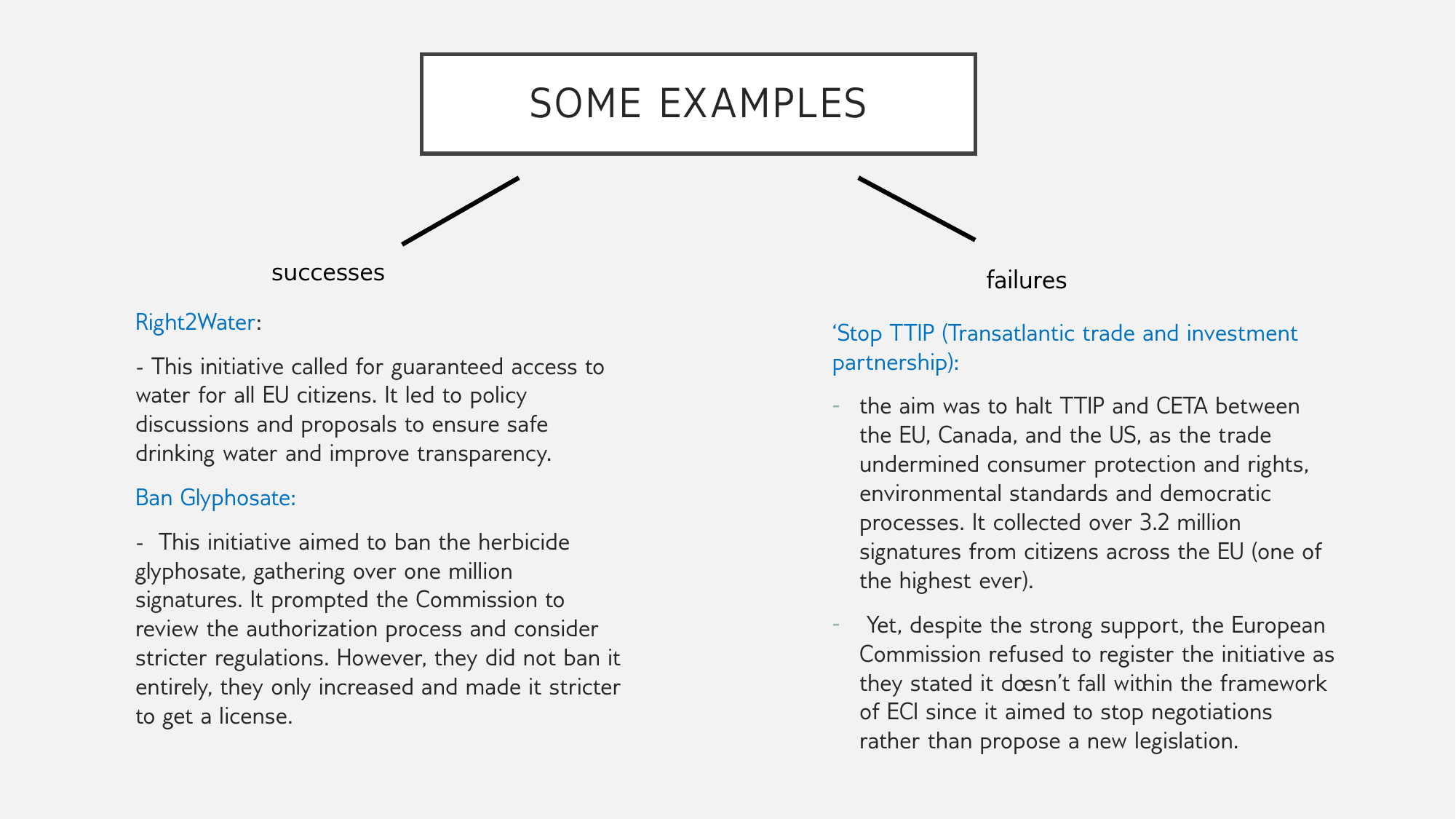

# some examples
successes
failures
Right2Water:
- This initiative called for guaranteed access to water for all EU citizens. It led to policy discussions and proposals to ensure safe drinking water and improve transparency.
Ban Glyphosate:
-  This initiative aimed to ban the herbicide glyphosate, gathering over one million signatures. It prompted the Commission to review the authorization process and consider stricter regulations. However, they did not ban it entirely, they only increased and made it stricter to get a license.

‘Stop TTIP (Transatlantic trade and investment partnership):
the aim was to halt TTIP and CETA between the EU, Canada, and the US, as the trade undermined consumer protection and rights, environmental standards and democratic processes. It collected over 3.2 million signatures from citizens across the EU (one of the highest ever).
 Yet, despite the strong support, the European Commission refused to register the initiative as they stated it doesn’t fall within the framework of ECI since it aimed to stop negotiations rather than propose a new legislation.